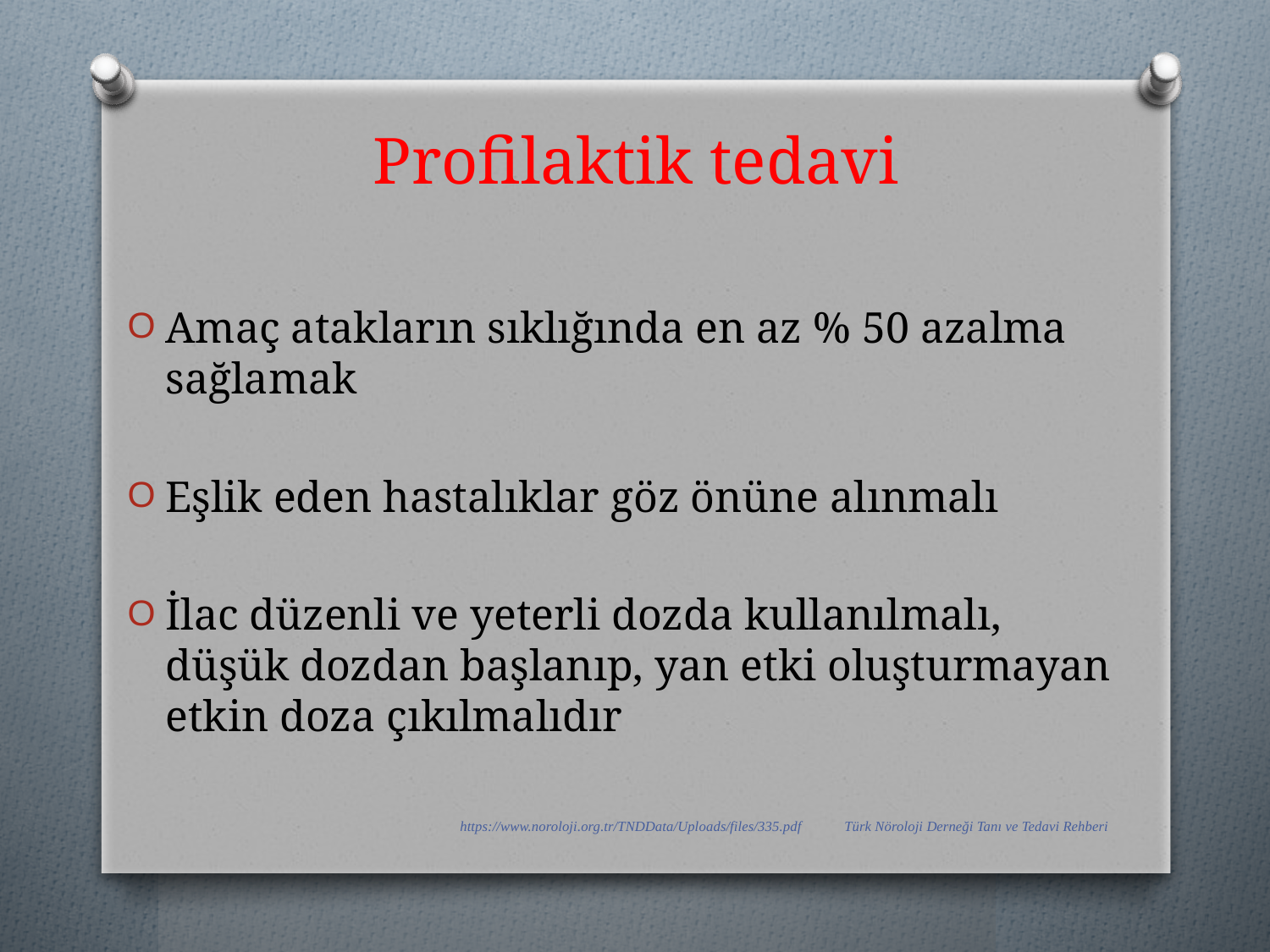

# Profilaktik tedavi
Amaç atakların sıklığında en az % 50 azalma sağlamak

Eşlik eden hastalıklar göz önüne alınmalı

İlac düzenli ve yeterli dozda kullanılmalı, düşük dozdan başlanıp, yan etki oluşturmayan etkin doza çıkılmalıdır
https://www.noroloji.org.tr/TNDData/Uploads/files/335.pdf            Türk Nöroloji Derneği Tanı ve Tedavi Rehberi